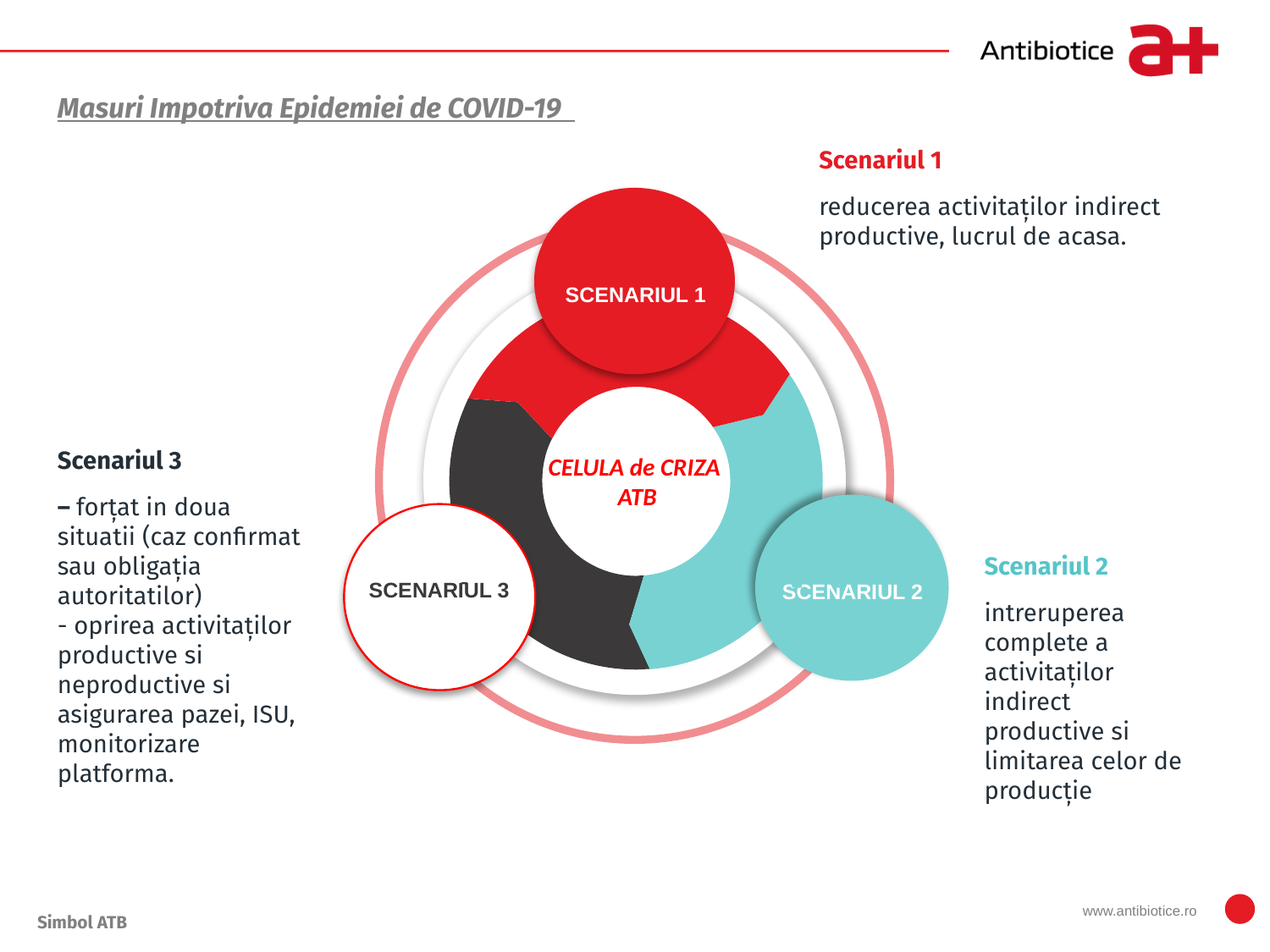

Masuri Impotriva Epidemiei de COVID-19
Scenariul 1

reducerea activitaților indirect productive, lucrul de acasa.

 CELULA de CRIZA
 ATB
SCENARIUL 1

SCENARIUL 3
SCENARIUL 2

Scenariul 3

– forțat in doua situatii (caz confirmat sau obligația autoritatilor)
- oprirea activitaților productive si neproductive si asigurarea pazei, ISU, monitorizare platforma.
Scenariul 2

intreruperea complete a activitaților indirect productive si limitarea celor de producție
www.antibiotice.ro

Simbol ATB